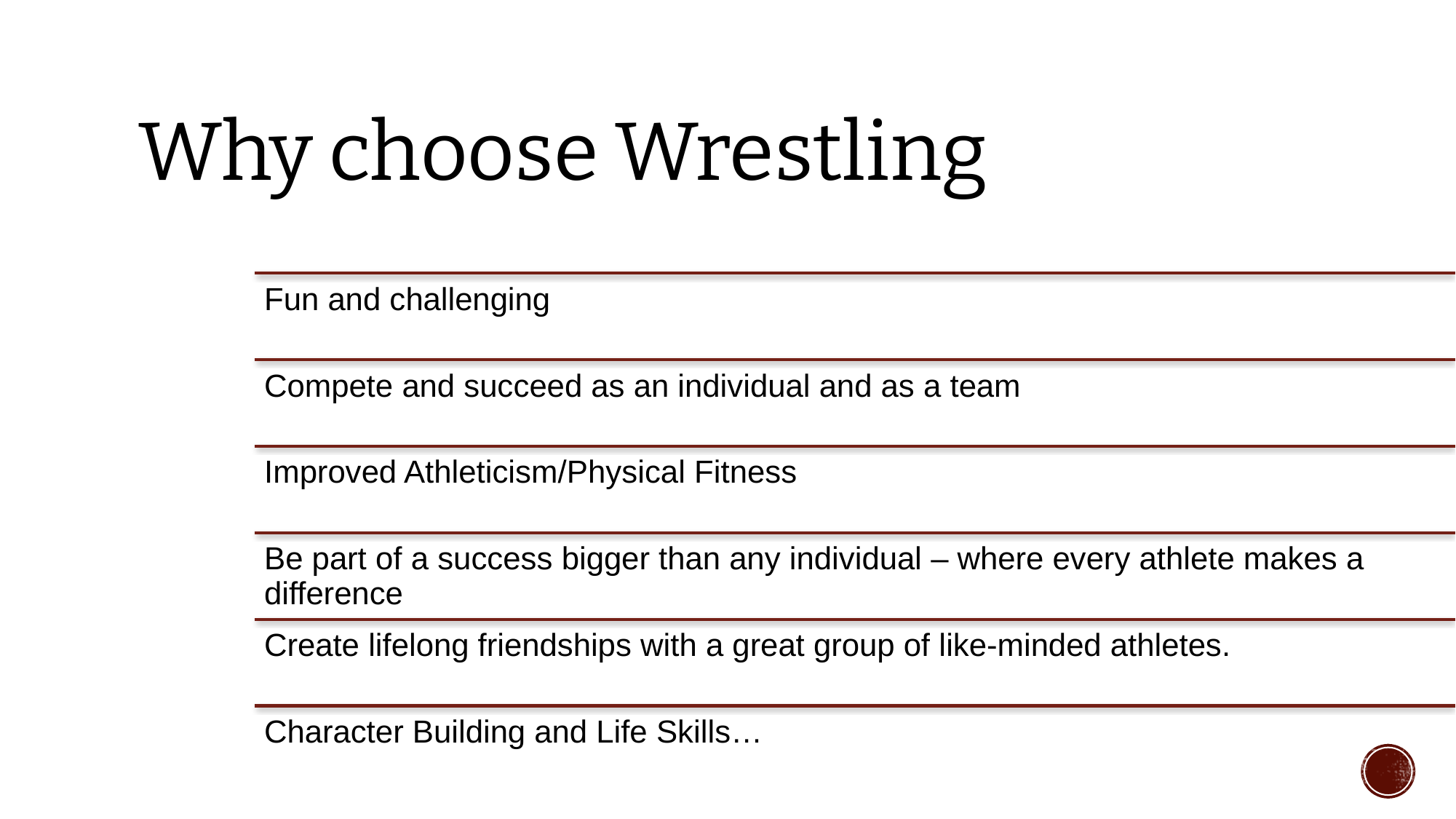

# Why choose Wrestling

Fun and challenging

Compete and succeed as an individual and as a team

Improved Athleticism/Physical Fitness

Be part of a success bigger than any individual – where every athlete makes a difference

Create lifelong friendships with a great group of like-minded athletes.

Character Building and Life Skills…